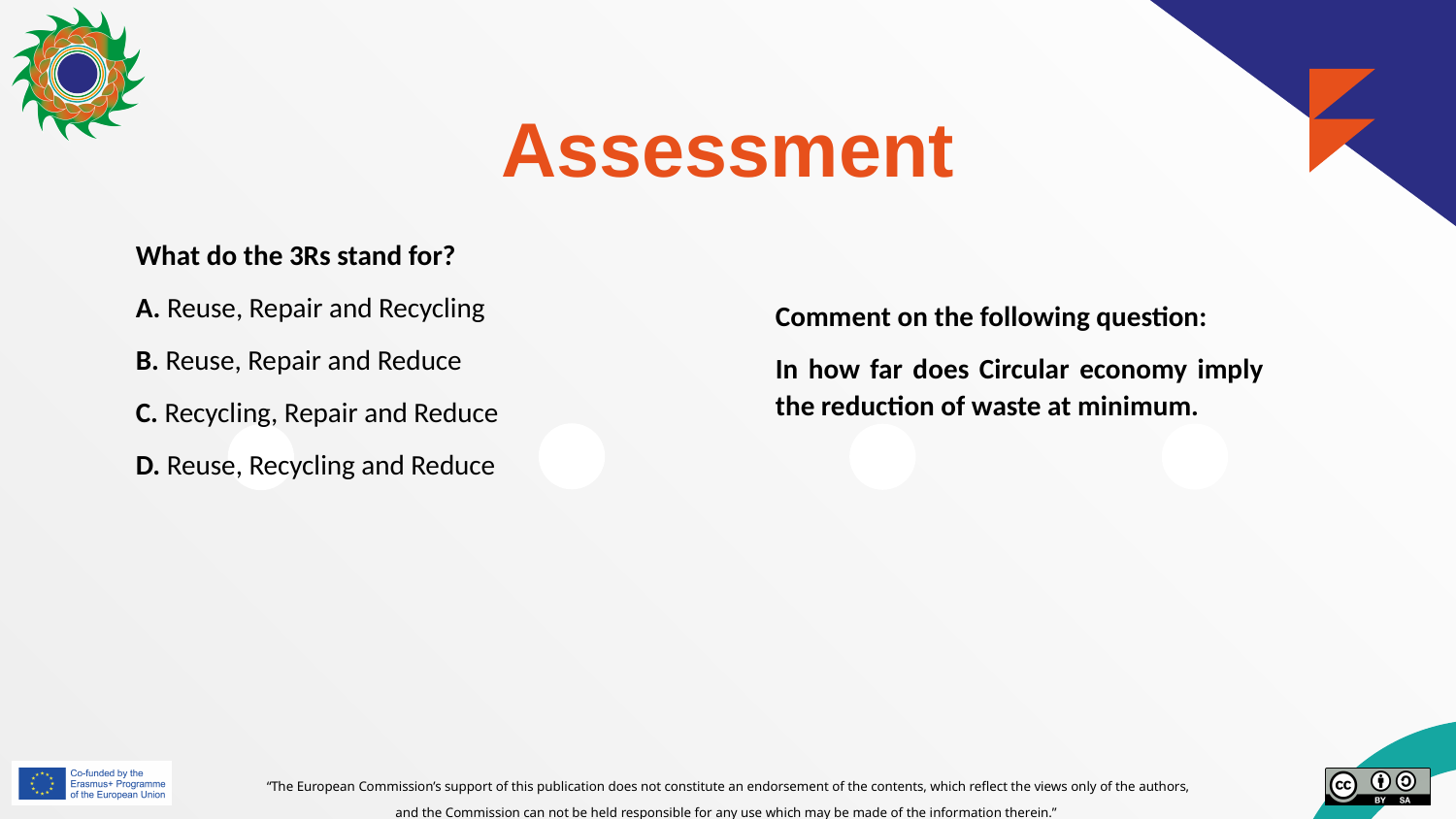

# Assessment
What do the 3Rs stand for?
A. Reuse, Repair and Recycling
B. Reuse, Repair and Reduce
C. Recycling, Repair and Reduce
D. Reuse, Recycling and Reduce
Comment on the following question:
In how far does Circular economy imply the reduction of waste at minimum.